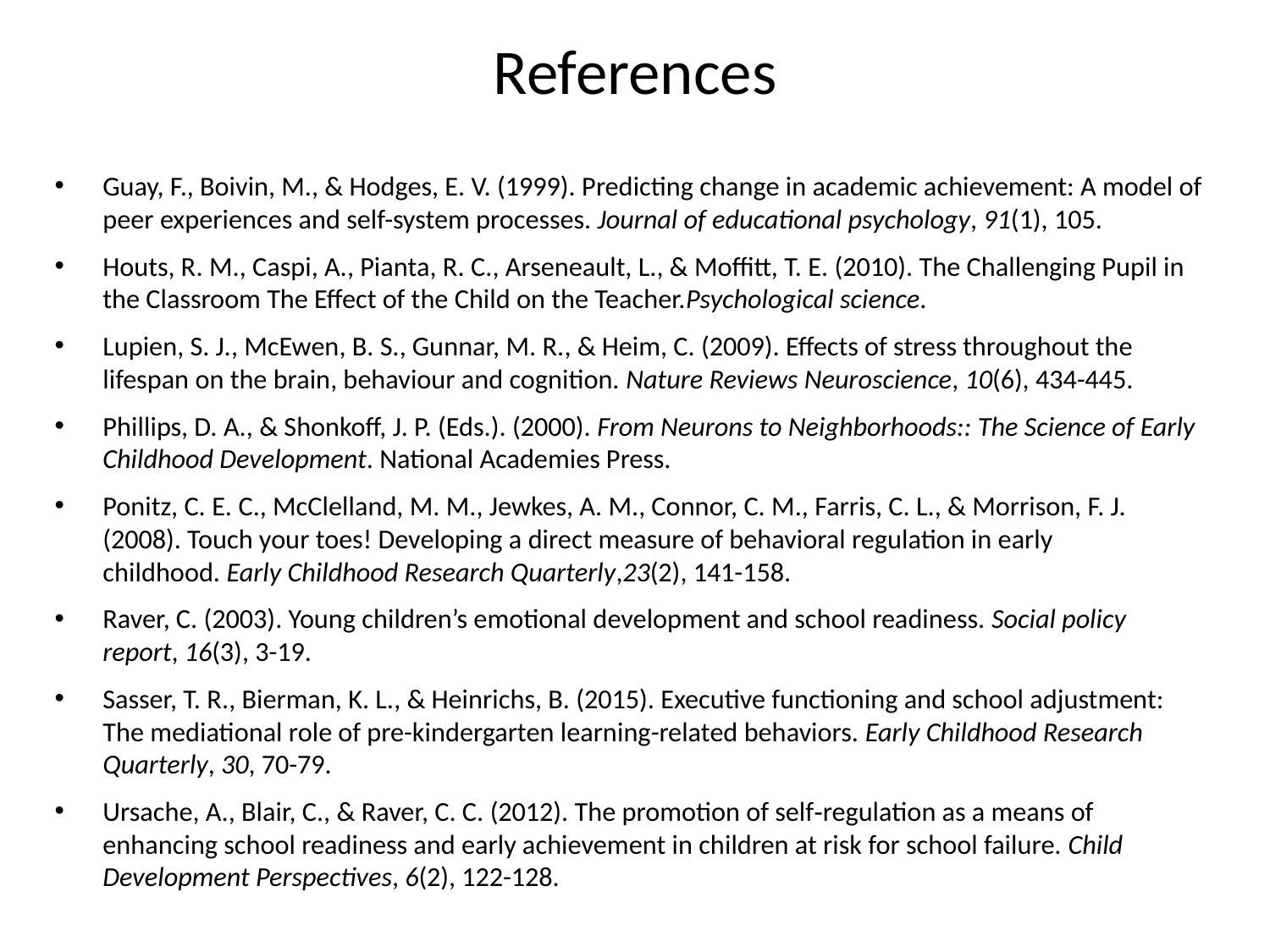

# References
Guay, F., Boivin, M., & Hodges, E. V. (1999). Predicting change in academic achievement: A model of peer experiences and self-system processes. Journal of educational psychology, 91(1), 105.
Houts, R. M., Caspi, A., Pianta, R. C., Arseneault, L., & Moffitt, T. E. (2010). The Challenging Pupil in the Classroom The Effect of the Child on the Teacher.Psychological science.
Lupien, S. J., McEwen, B. S., Gunnar, M. R., & Heim, C. (2009). Effects of stress throughout the lifespan on the brain, behaviour and cognition. Nature Reviews Neuroscience, 10(6), 434-445.
Phillips, D. A., & Shonkoff, J. P. (Eds.). (2000). From Neurons to Neighborhoods:: The Science of Early Childhood Development. National Academies Press.
Ponitz, C. E. C., McClelland, M. M., Jewkes, A. M., Connor, C. M., Farris, C. L., & Morrison, F. J. (2008). Touch your toes! Developing a direct measure of behavioral regulation in early childhood. Early Childhood Research Quarterly,23(2), 141-158.
Raver, C. (2003). Young children’s emotional development and school readiness. Social policy report, 16(3), 3-19.
Sasser, T. R., Bierman, K. L., & Heinrichs, B. (2015). Executive functioning and school adjustment: The mediational role of pre-kindergarten learning-related behaviors. Early Childhood Research Quarterly, 30, 70-79.
Ursache, A., Blair, C., & Raver, C. C. (2012). The promotion of self‐regulation as a means of enhancing school readiness and early achievement in children at risk for school failure. Child Development Perspectives, 6(2), 122-128.